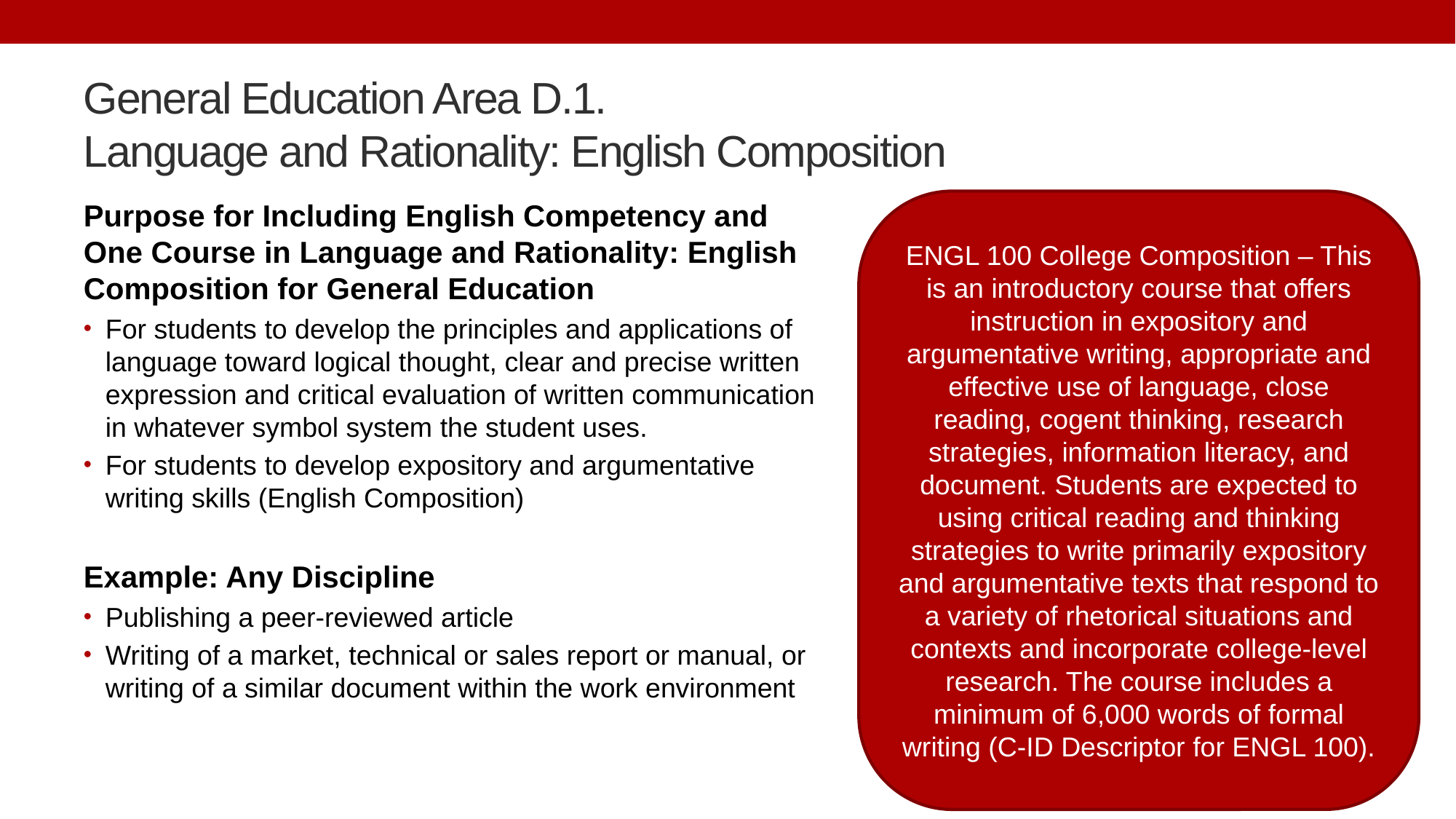

# General Education Area D.1. Language and Rationality: English Composition
Purpose for Including English Competency and One Course in Language and Rationality: English Composition for General Education
For students to develop the principles and applications of language toward logical thought, clear and precise written expression and critical evaluation of written communication in whatever symbol system the student uses.
For students to develop expository and argumentative writing skills (English Composition)

Example: Any Discipline
Publishing a peer-reviewed article
Writing of a market, technical or sales report or manual, or writing of a similar document within the work environment

ENGL 100 College Composition – This is an introductory course that offers instruction in expository and argumentative writing, appropriate and effective use of language, close reading, cogent thinking, research strategies, information literacy, and document. Students are expected to using critical reading and thinking strategies to write primarily expository and argumentative texts that respond to a variety of rhetorical situations and contexts and incorporate college-level research. The course includes a minimum of 6,000 words of formal writing (C-ID Descriptor for ENGL 100).